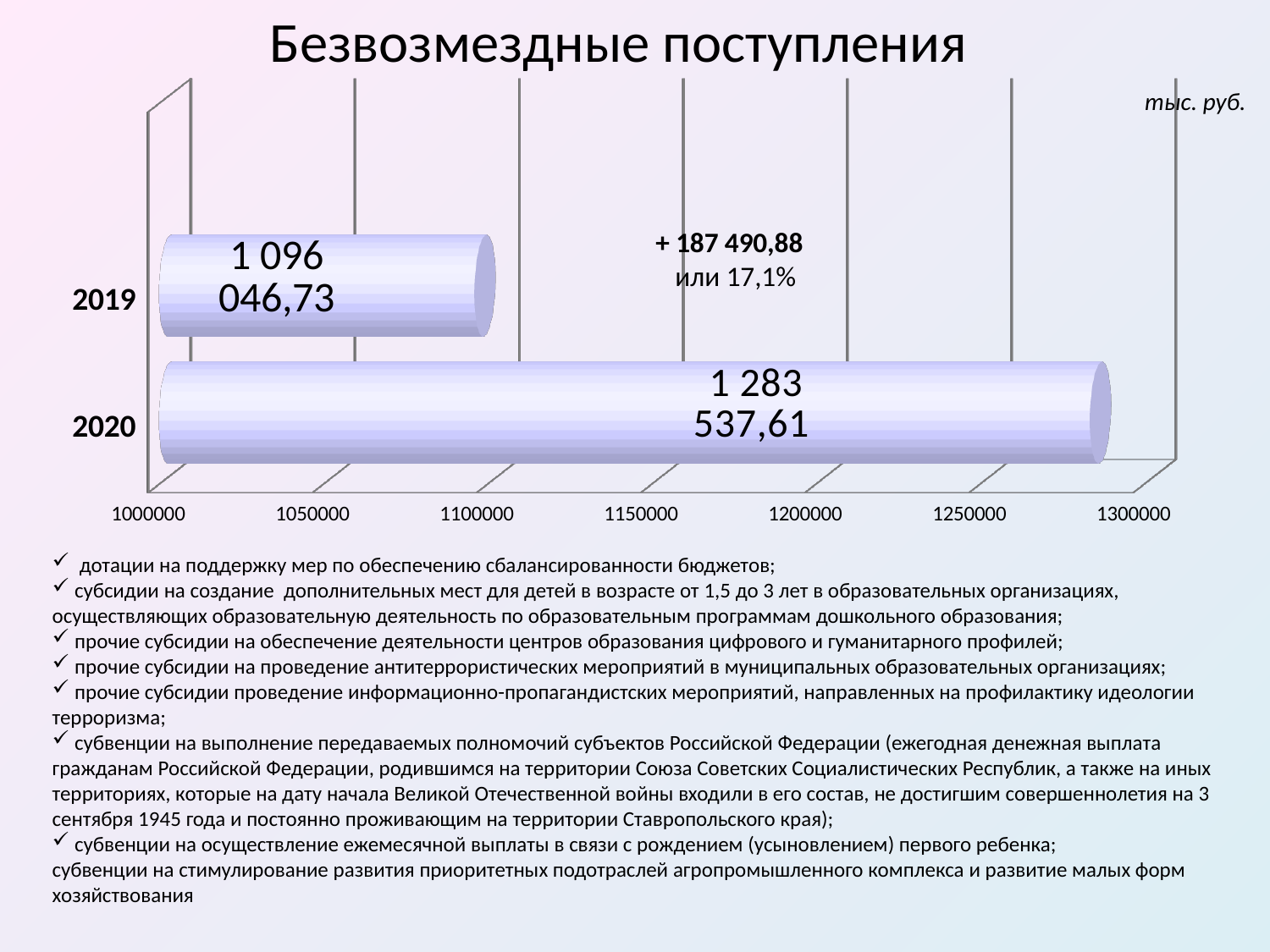

Безвозмездные поступления

[unsupported chart]

тыс. руб.
+ 187 490,88
  или 17,1%
  дотации на поддержку мер по обеспечению сбалансированности бюджетов;
 субсидии на создание  дополнительных мест для детей в возрасте от 1,5 до 3 лет в образовательных организациях, осуществляющих образовательную деятельность по образовательным программам дошкольного образования;
 прочие субсидии на обеспечение деятельности центров образования цифрового и гуманитарного профилей;
 прочие субсидии на проведение антитеррористических мероприятий в муниципальных образовательных организациях;
 прочие субсидии проведение информационно-пропагандистских мероприятий, направленных на профилактику идеологии терроризма;
 субвенции на выполнение передаваемых полномочий субъектов Российской Федерации (ежегодная денежная выплата гражданам Российской Федерации, родившимся на территории Союза Советских Социалистических Республик, а также на иных территориях, которые на дату начала Великой Отечественной войны входили в его состав, не достигшим совершеннолетия на 3 сентября 1945 года и постоянно проживающим на территории Ставропольского края);
 субвенции на осуществление ежемесячной выплаты в связи с рождением (усыновлением) первого ребенка;
субвенции на стимулирование развития приоритетных подотраслей агропромышленного комплекса и развитие малых форм хозяйствования